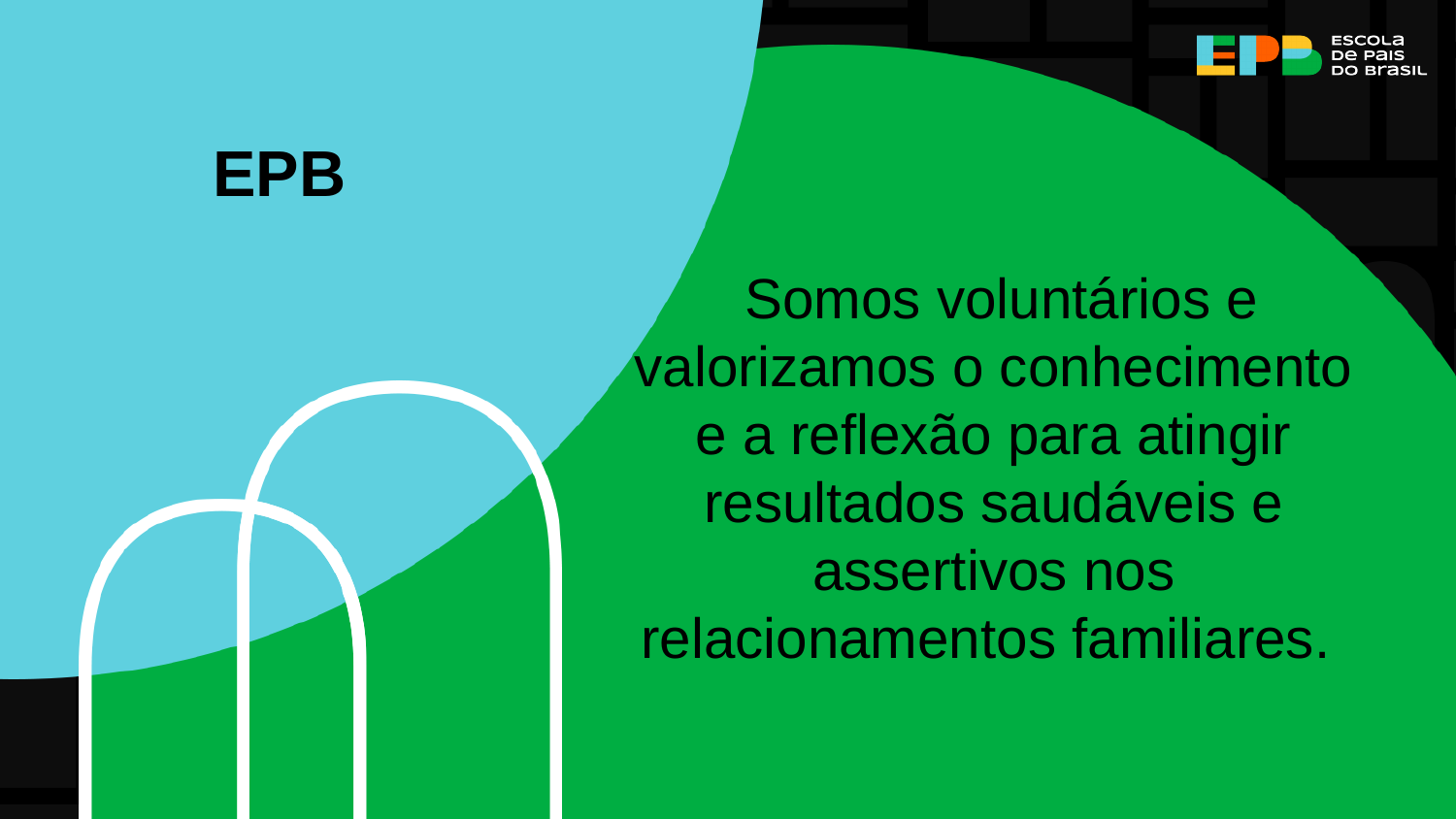

EPB
 Somos voluntários e valorizamos o conhecimento e a reflexão para atingir resultados saudáveis e assertivos nos relacionamentos familiares.